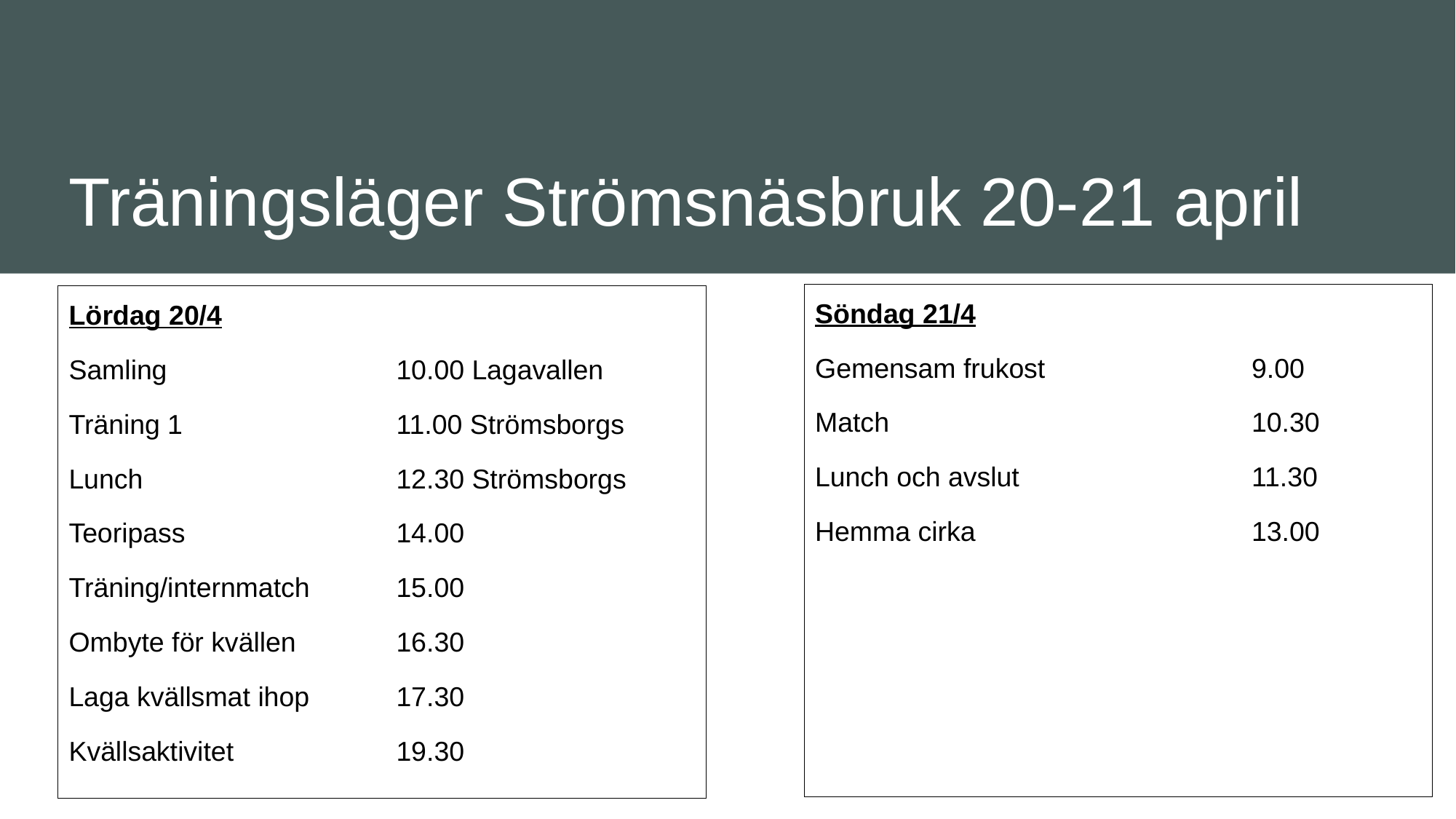

# Träningsläger Strömsnäsbruk 20-21 april
Söndag 21/4
Gemensam frukost		9.00
Match 				10.30
Lunch och avslut			11.30
Hemma cirka			13.00

Lördag 20/4
Samling			10.00 Lagavallen
Träning 1		11.00 Strömsborgs
Lunch			12.30 Strömsborgs
Teoripass		14.00
Träning/internmatch	15.00
Ombyte för kvällen	16.30
Laga kvällsmat ihop 	17.30
Kvällsaktivitet		19.30